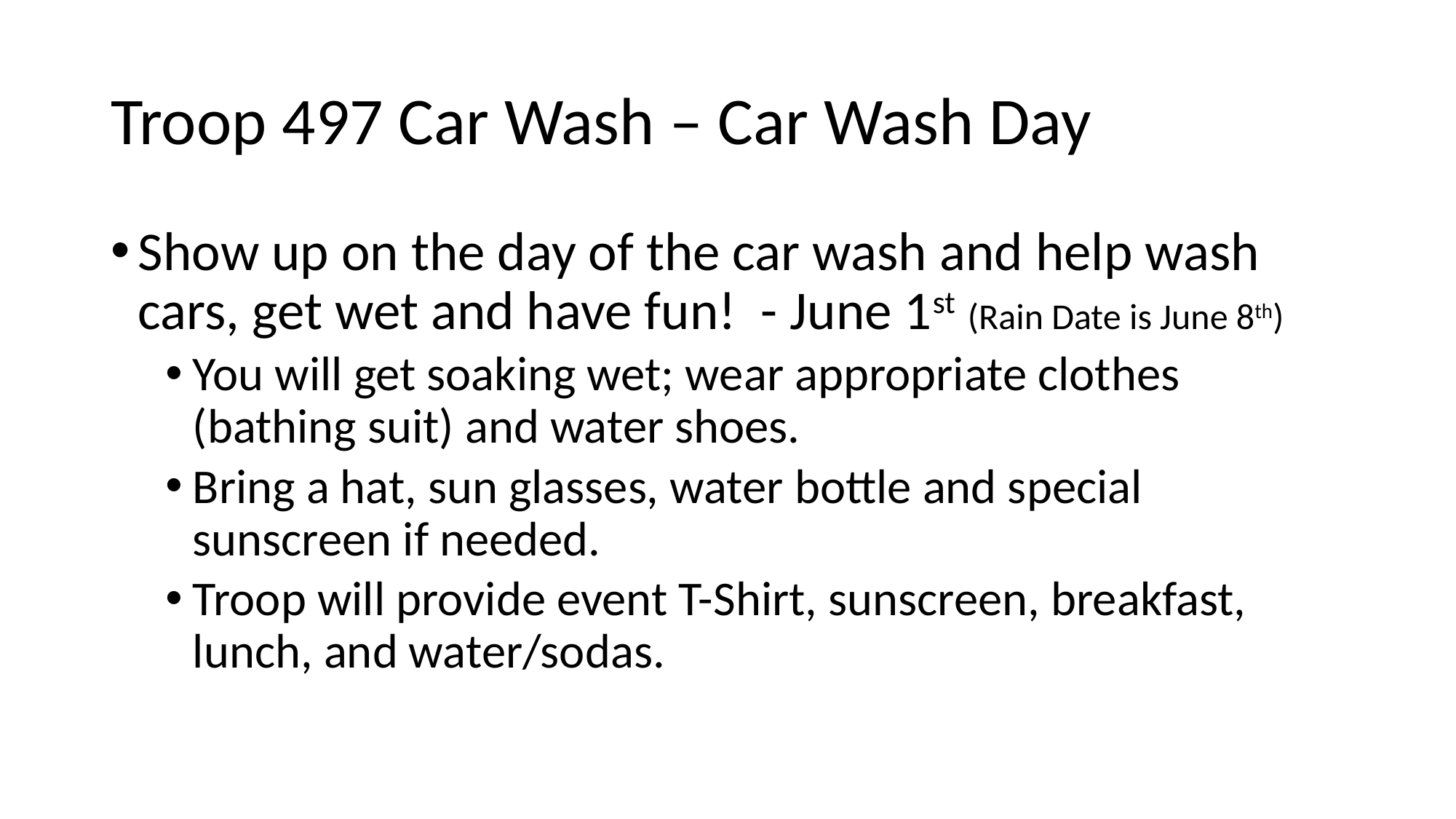

# Troop 497 Car Wash – Car Wash Day
Show up on the day of the car wash and help wash cars, get wet and have fun!  - June 1st (Rain Date is June 8th)
You will get soaking wet; wear appropriate clothes (bathing suit) and water shoes.
Bring a hat, sun glasses, water bottle and special sunscreen if needed.
Troop will provide event T-Shirt, sunscreen, breakfast, lunch, and water/sodas.